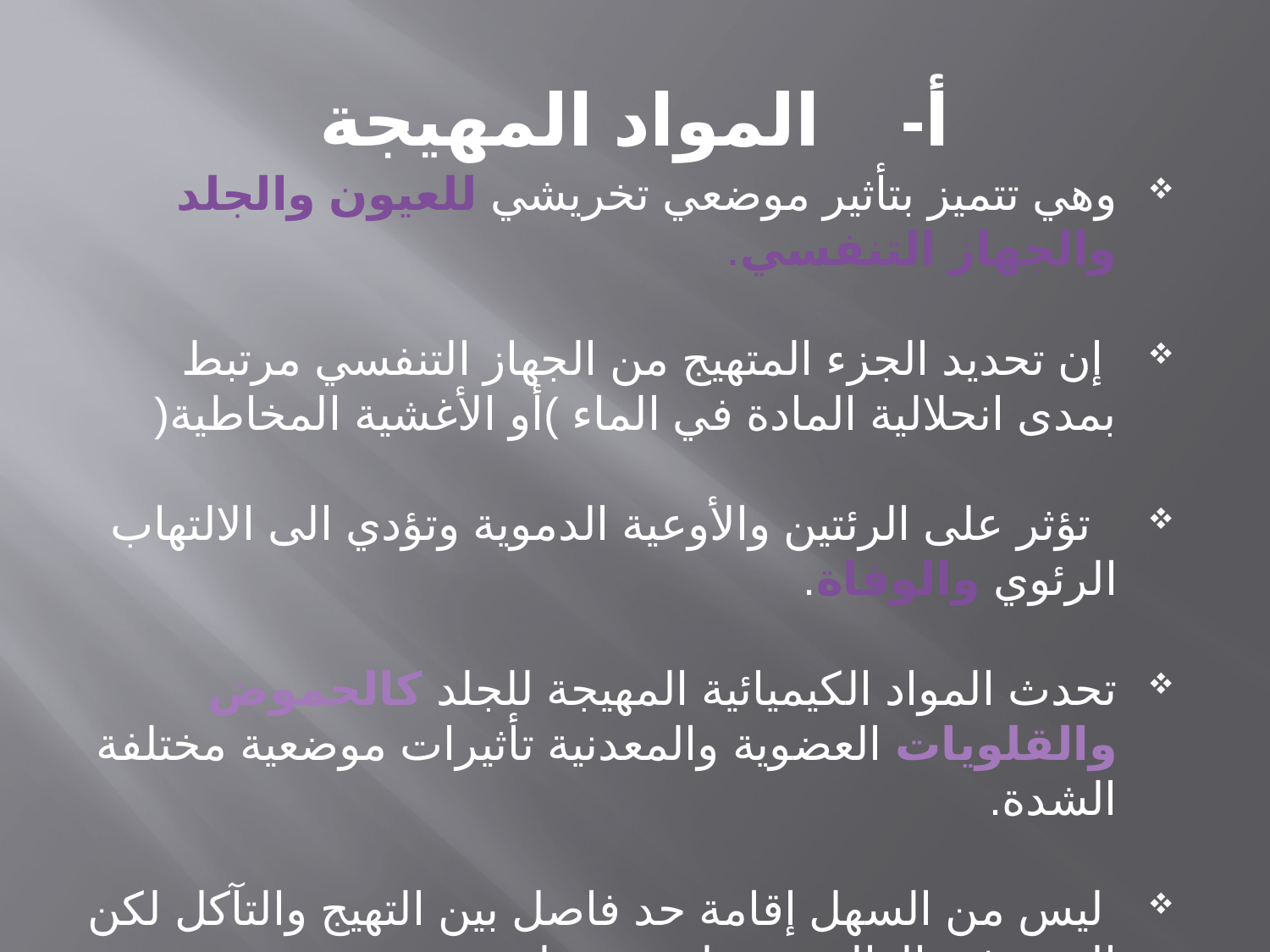

# أ-    المواد المهيجة
وهي تتميز بتأثير موضعي تخريشي للعيون والجلد والجهاز التنفسي.

 إن تحديد الجزء المتهيج من الجهاز التنفسي مرتبط بمدى انحلالية المادة في الماء )أو الأغشية المخاطية(

  تؤثر على الرئتين والأوعية الدموية وتؤدي الى الالتهاب الرئوي والوفاة.

تحدث المواد الكيميائية المهيجة للجلد كالحموض والقلويات العضوية والمعدنية تأثيرات موضعية مختلفة الشدة.

 ليس من السهل إقامة حد فاصل بين التهيج والتآكل لكن التهيج في الغالب ذو طبيعة سطحية.